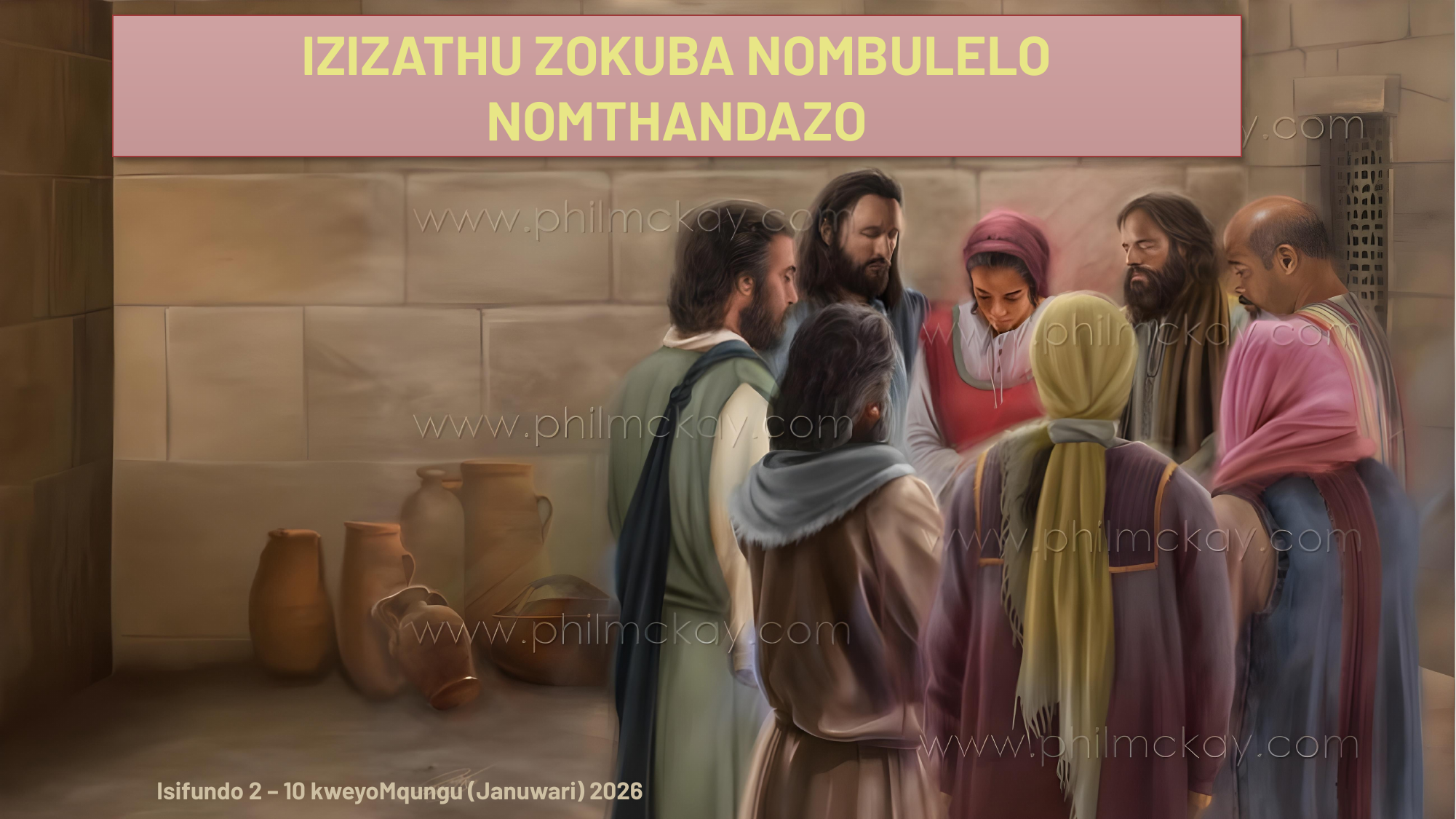

IZIZATHU ZOKUBA NOMBULELO NOMTHANDAZO
Isifundo 2 – 10 kweyoMqungu (Januwari) 2026